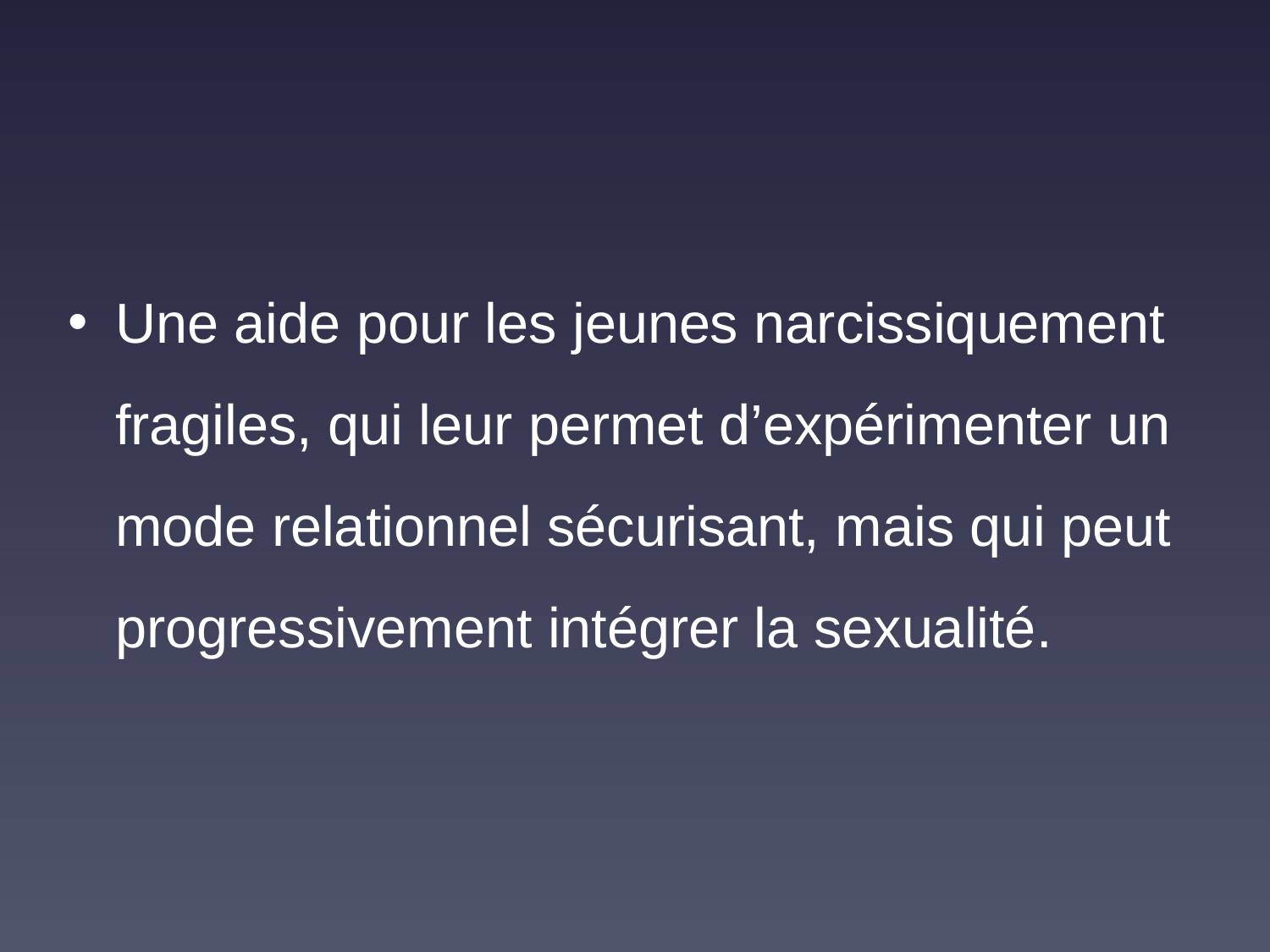

Une aide pour les jeunes narcissiquement fragiles, qui leur permet d’expérimenter un mode relationnel sécurisant, mais qui peut progressivement intégrer la sexualité.